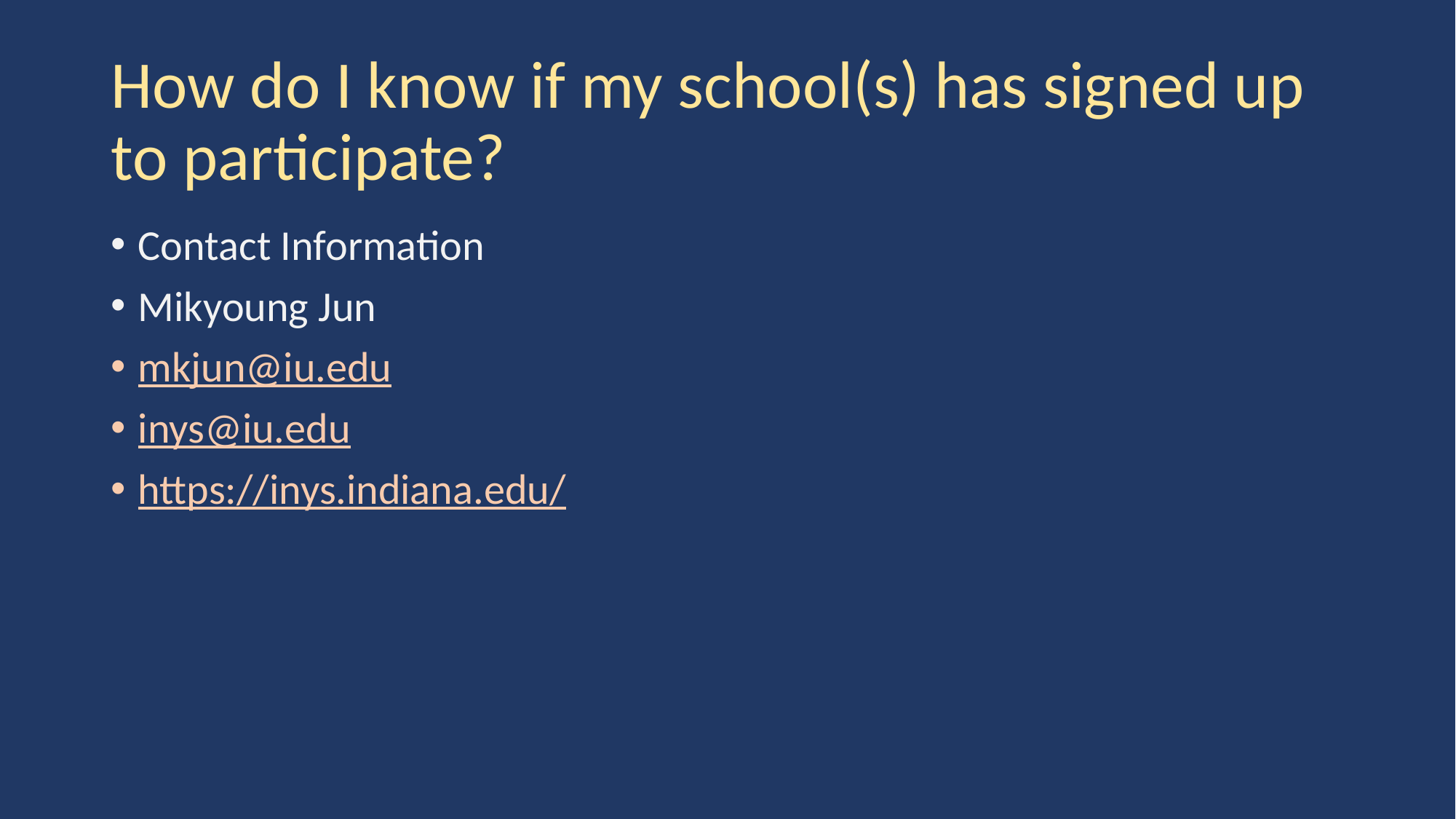

# How do I know if my school(s) has signed up to participate?
Contact Information
Mikyoung Jun
mkjun@iu.edu
inys@iu.edu
https://inys.indiana.edu/